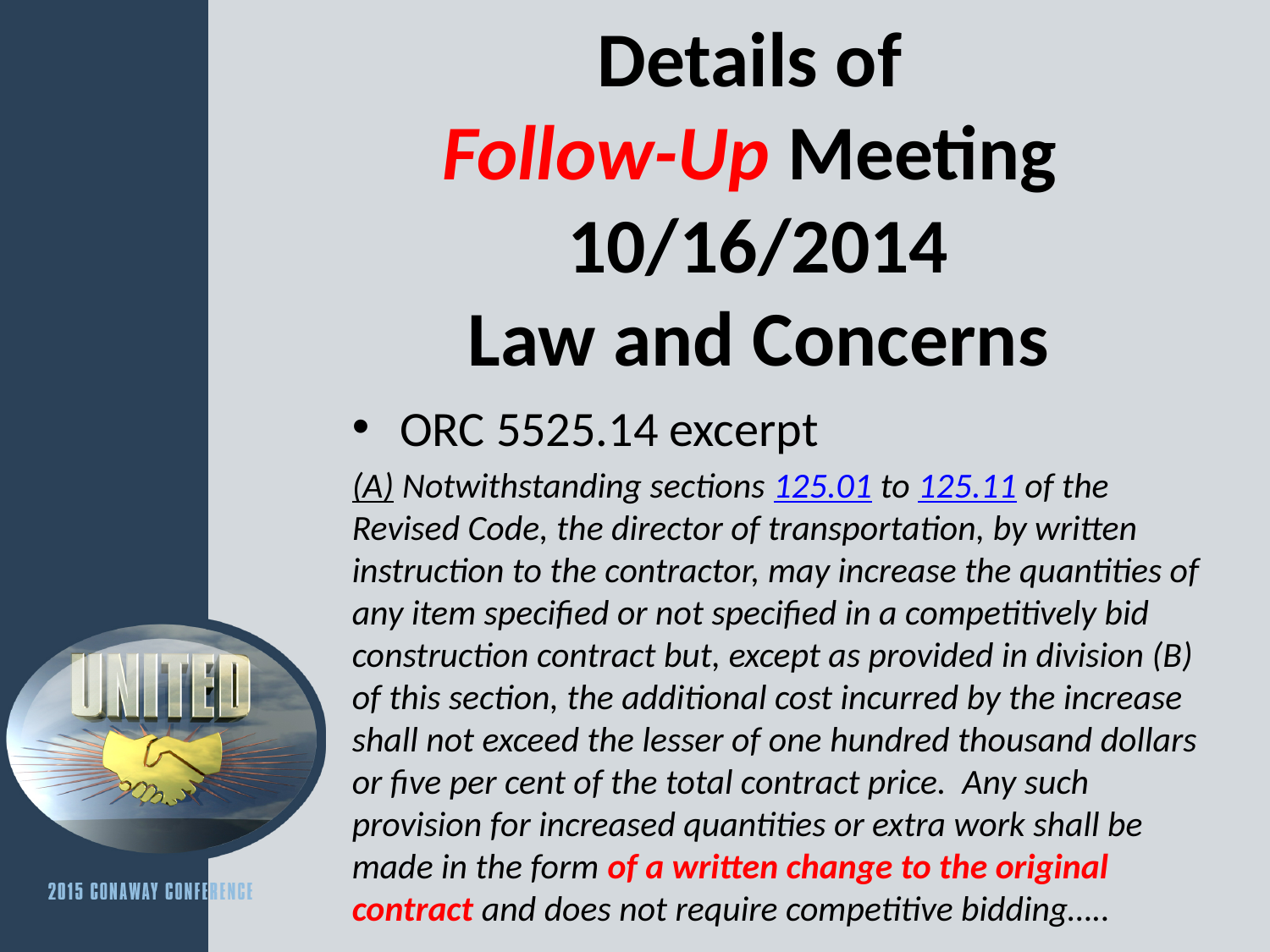

# Details of Follow-Up Meeting 10/16/2014 Law and Concerns
ORC 5525.14 excerpt
(A) Notwithstanding sections 125.01 to 125.11 of the Revised Code, the director of transportation, by written instruction to the contractor, may increase the quantities of any item specified or not specified in a competitively bid construction contract but, except as provided in division (B) of this section, the additional cost incurred by the increase shall not exceed the lesser of one hundred thousand dollars or five per cent of the total contract price.  Any such provision for increased quantities or extra work shall be made in the form of a written change to the original contract and does not require competitive bidding…..